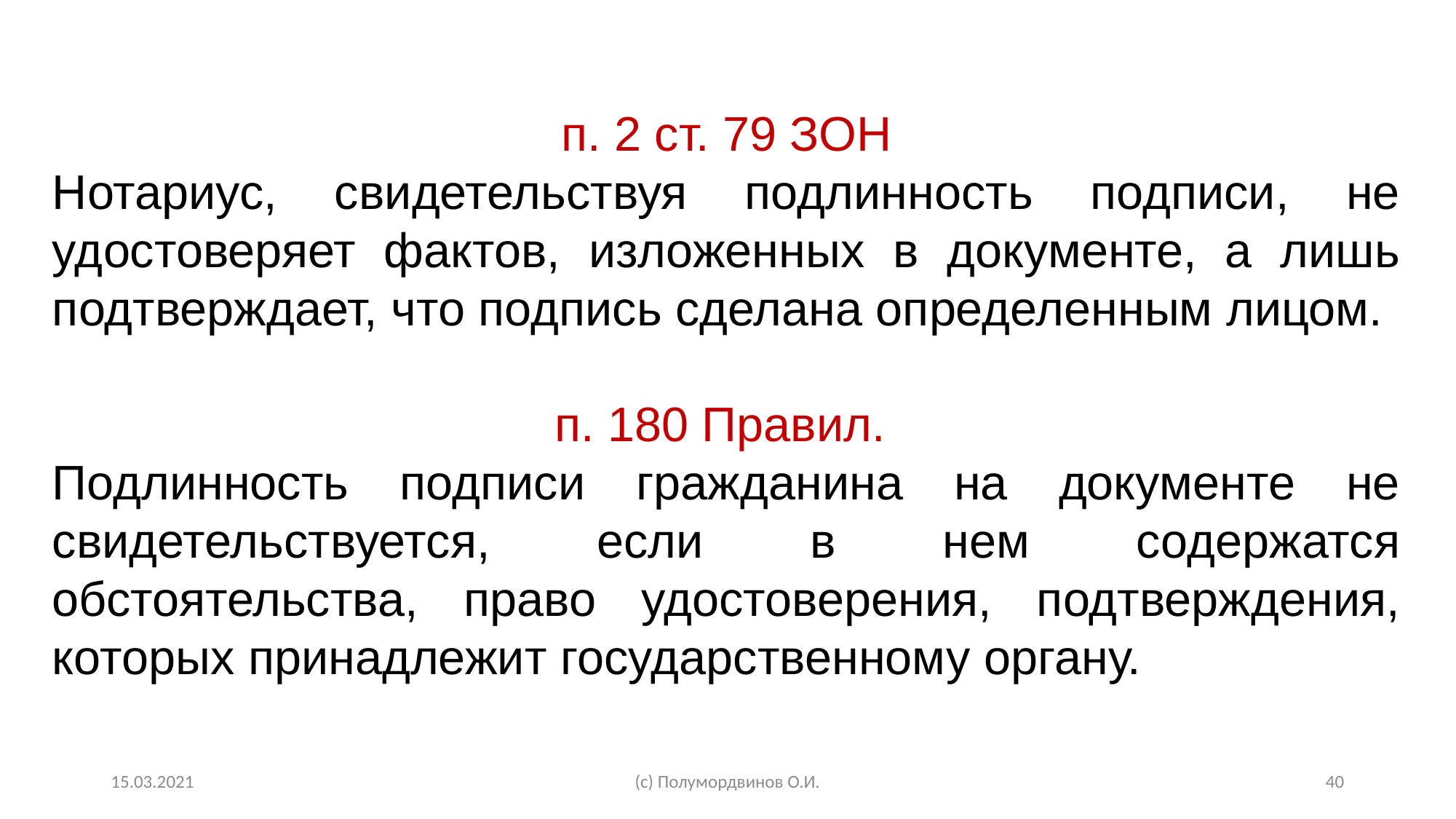

п. 2 ст. 79 ЗОН
Нотариус, свидетельствуя подлинность подписи, не удостоверяет фактов, изложенных в документе, а лишь подтверждает, что подпись сделана определенным лицом.

п. 180 Правил.
Подлинность подписи гражданина на документе не свидетельствуется, если в нем содержатся обстоятельства, право удостоверения, подтверждения, которых принадлежит государственному органу.
15.03.2021
(с) Полумордвинов О.И.
40